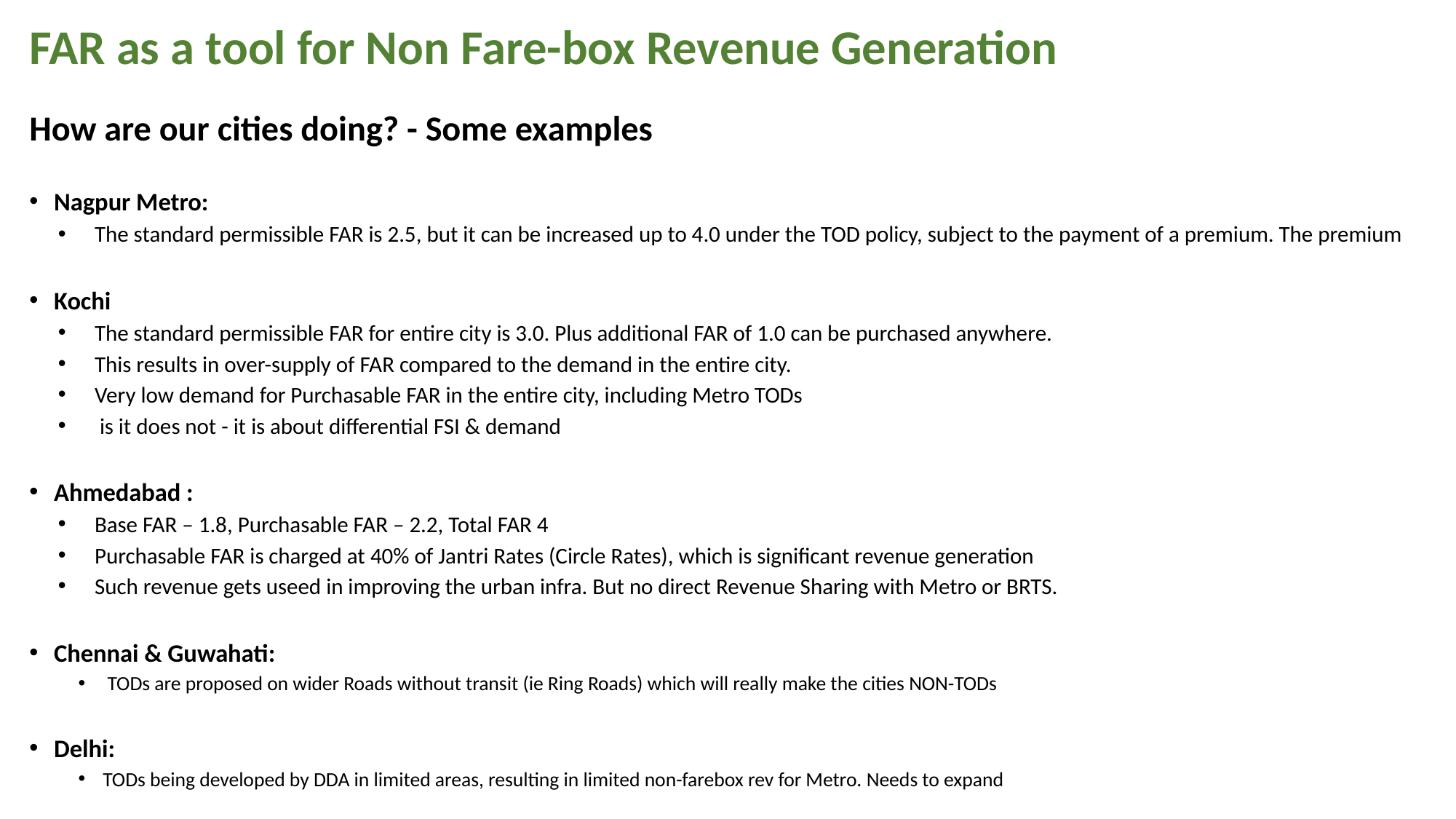

# FAR as a tool for Non Fare-box Revenue Generation
How are our cities doing? - Some examples

Nagpur Metro:
The standard permissible FAR is 2.5, but it can be increased up to 4.0 under the TOD policy, subject to the payment of a premium. The premium

Kochi
The standard permissible FAR for entire city is 3.0. Plus additional FAR of 1.0 can be purchased anywhere.
This results in over-supply of FAR compared to the demand in the entire city.
Very low demand for Purchasable FAR in the entire city, including Metro TODs
 is it does not - it is about differential FSI & demand

Ahmedabad :
Base FAR – 1.8, Purchasable FAR – 2.2, Total FAR 4
Purchasable FAR is charged at 40% of Jantri Rates (Circle Rates), which is significant revenue generation
Such revenue gets useed in improving the urban infra. But no direct Revenue Sharing with Metro or BRTS.

Chennai & Guwahati:
 TODs are proposed on wider Roads without transit (ie Ring Roads) which will really make the cities NON-TODs

Delhi:
TODs being developed by DDA in limited areas, resulting in limited non-farebox rev for Metro. Needs to expand